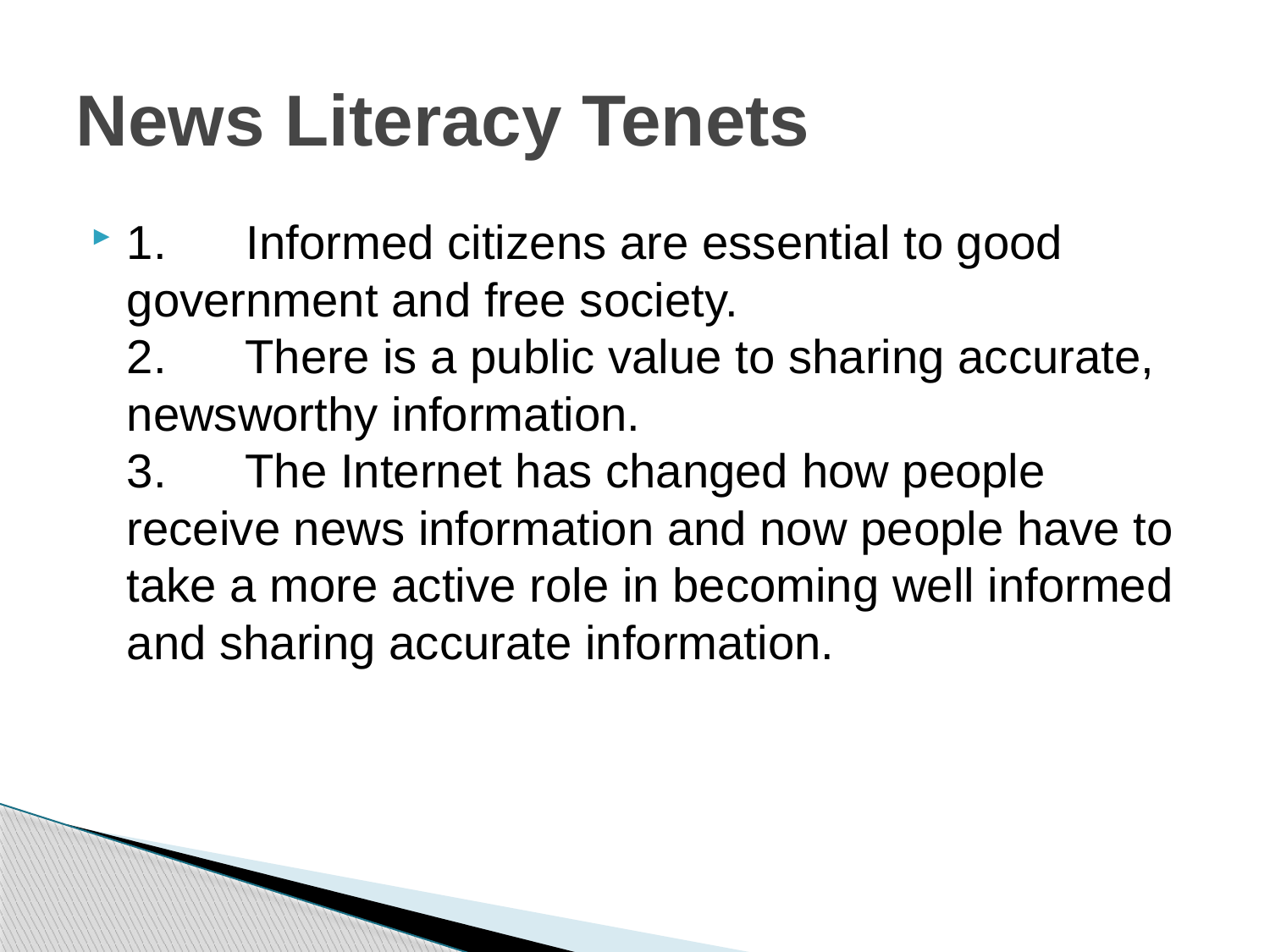

# News Literacy Tenets
1.      Informed citizens are essential to good government and free society.
2.      There is a public value to sharing accurate, newsworthy information.
3.      The Internet has changed how people receive news information and now people have to take a more active role in becoming well informed and sharing accurate information.